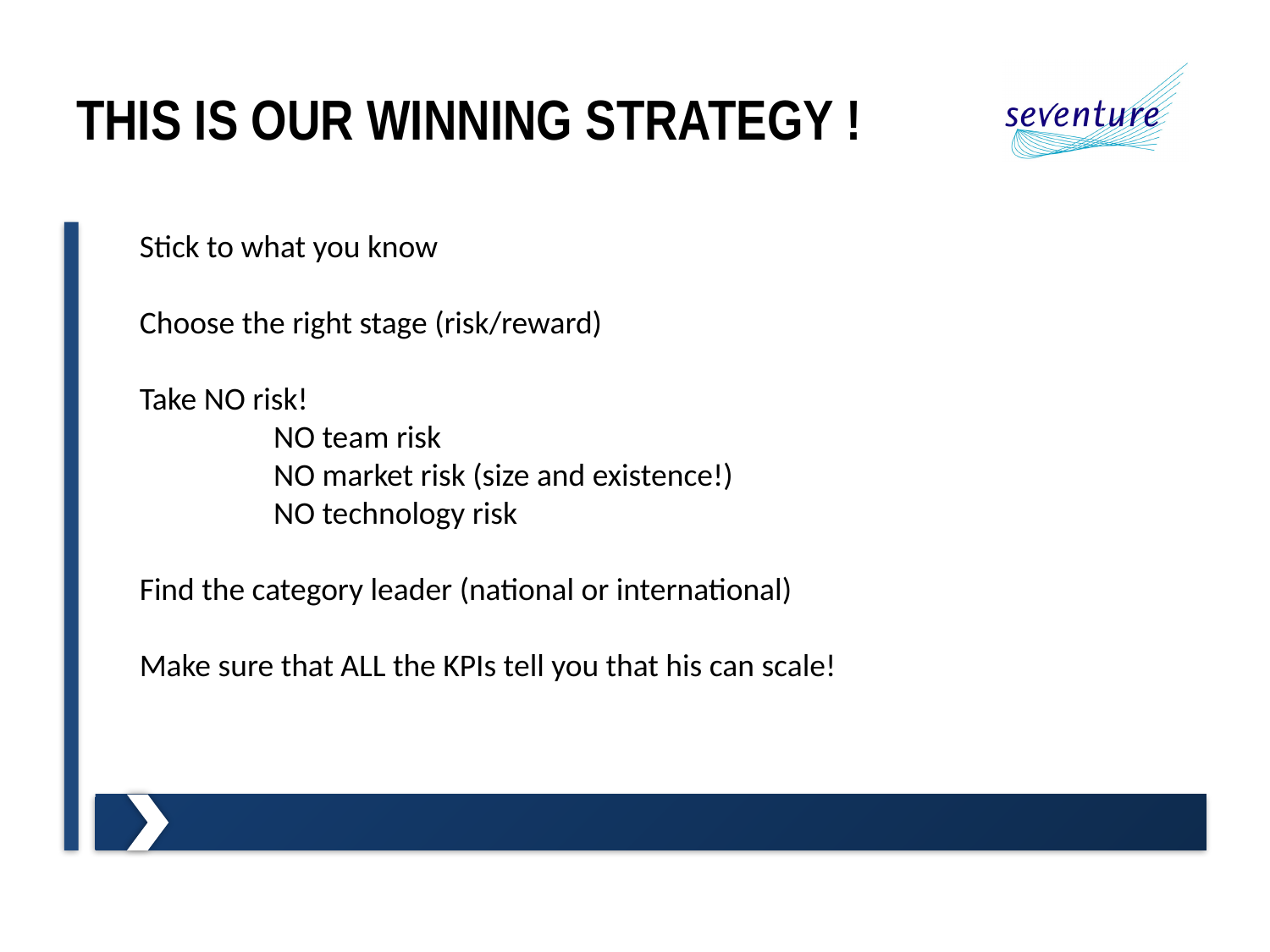

# This is OUr Winning Strategy !
Stick to what you know

Choose the right stage (risk/reward)

Take NO risk!
	 NO team risk
	 NO market risk (size and existence!)
	 NO technology risk

Find the category leader (national or international)

Make sure that ALL the KPIs tell you that his can scale!